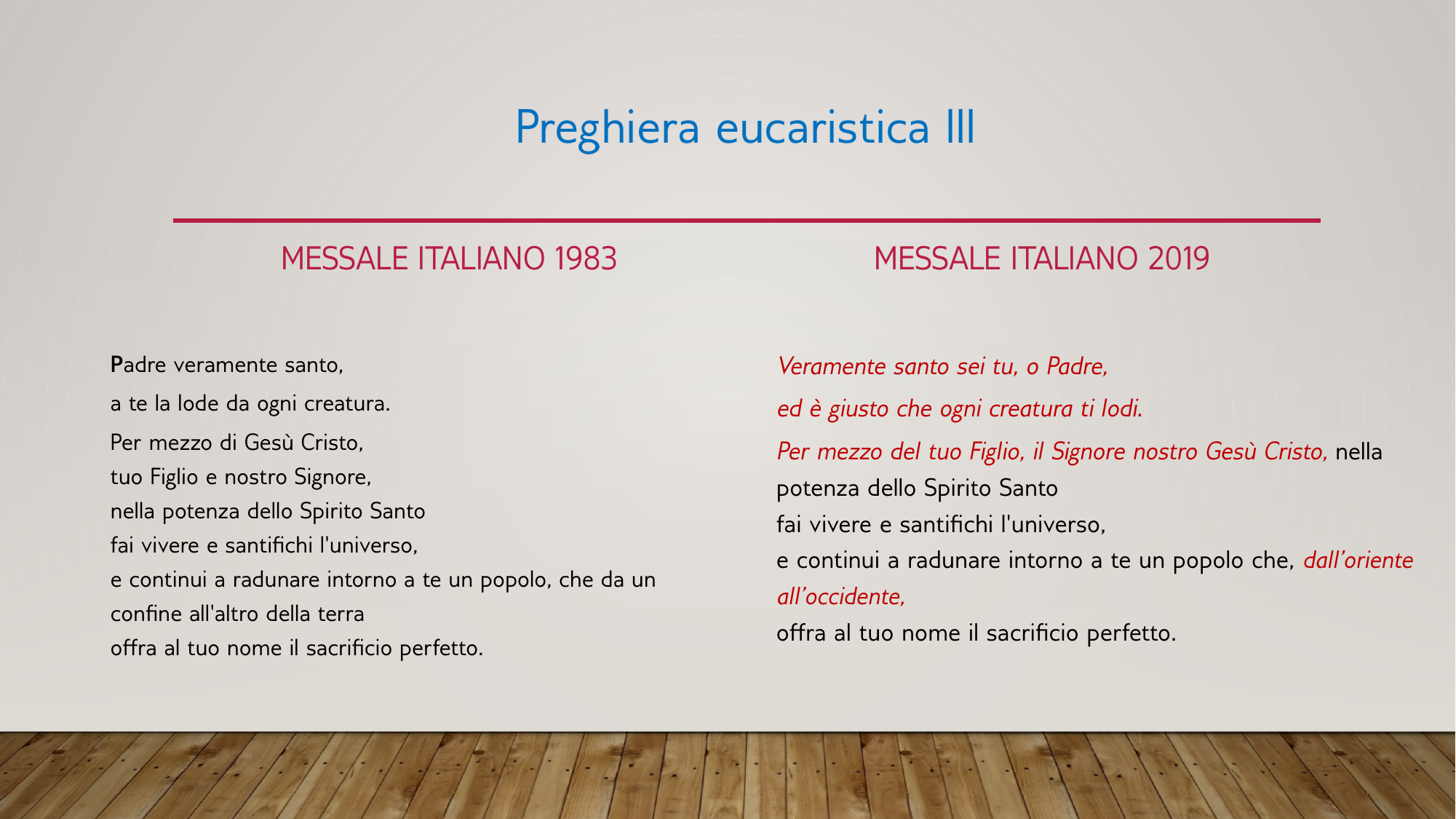

# Preghiera eucaristica III
Messale italiano 1983

Messale italiano 2019

Veramente santo sei tu, o Padre,
ed è giusto che ogni creatura ti lodi.
Per mezzo del tuo Figlio, il Signore nostro Gesù Cristo, nella potenza dello Spirito Santo
fai vivere e santifichi l'universo,
e continui a radunare intorno a te un popolo che, dall’oriente all’occidente,
offra al tuo nome il sacrificio perfetto.
Padre veramente santo,
a te la lode da ogni creatura.
Per mezzo di Gesù Cristo,
tuo Figlio e nostro Signore,
nella potenza dello Spirito Santo
fai vivere e santifichi l'universo,
e continui a radunare intorno a te un popolo, che da un confine all'altro della terra
offra al tuo nome il sacrificio perfetto.